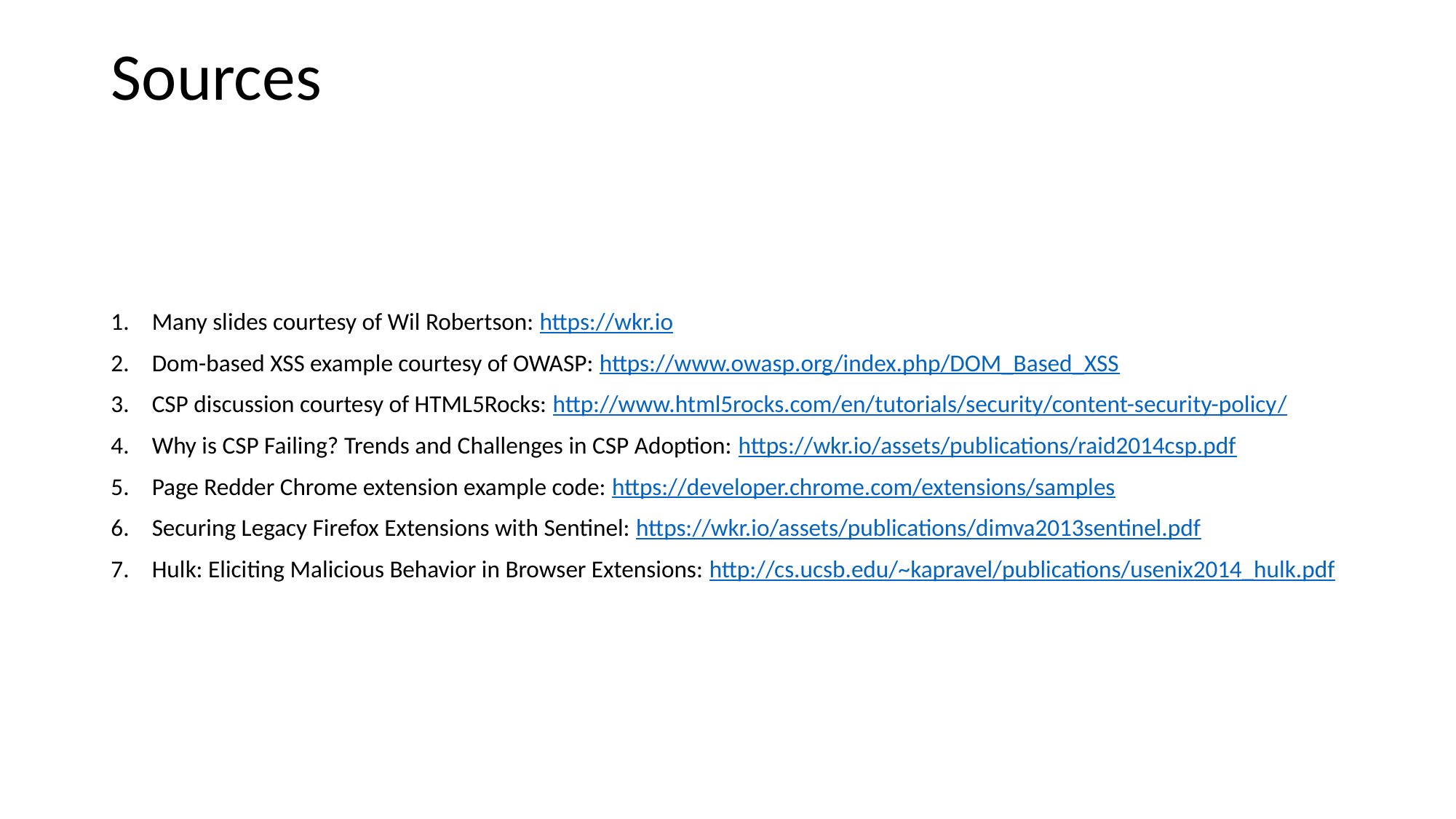

# Sources
Many slides courtesy of Wil Robertson: https://wkr.io
Dom-based XSS example courtesy of OWASP: https://www.owasp.org/index.php/DOM_Based_XSS
CSP discussion courtesy of HTML5Rocks: http://www.html5rocks.com/en/tutorials/security/content-security-policy/
Why is CSP Failing? Trends and Challenges in CSP Adoption: https://wkr.io/assets/publications/raid2014csp.pdf
Page Redder Chrome extension example code: https://developer.chrome.com/extensions/samples
Securing Legacy Firefox Extensions with Sentinel: https://wkr.io/assets/publications/dimva2013sentinel.pdf
Hulk: Eliciting Malicious Behavior in Browser Extensions: http://cs.ucsb.edu/~kapravel/publications/usenix2014_hulk.pdf